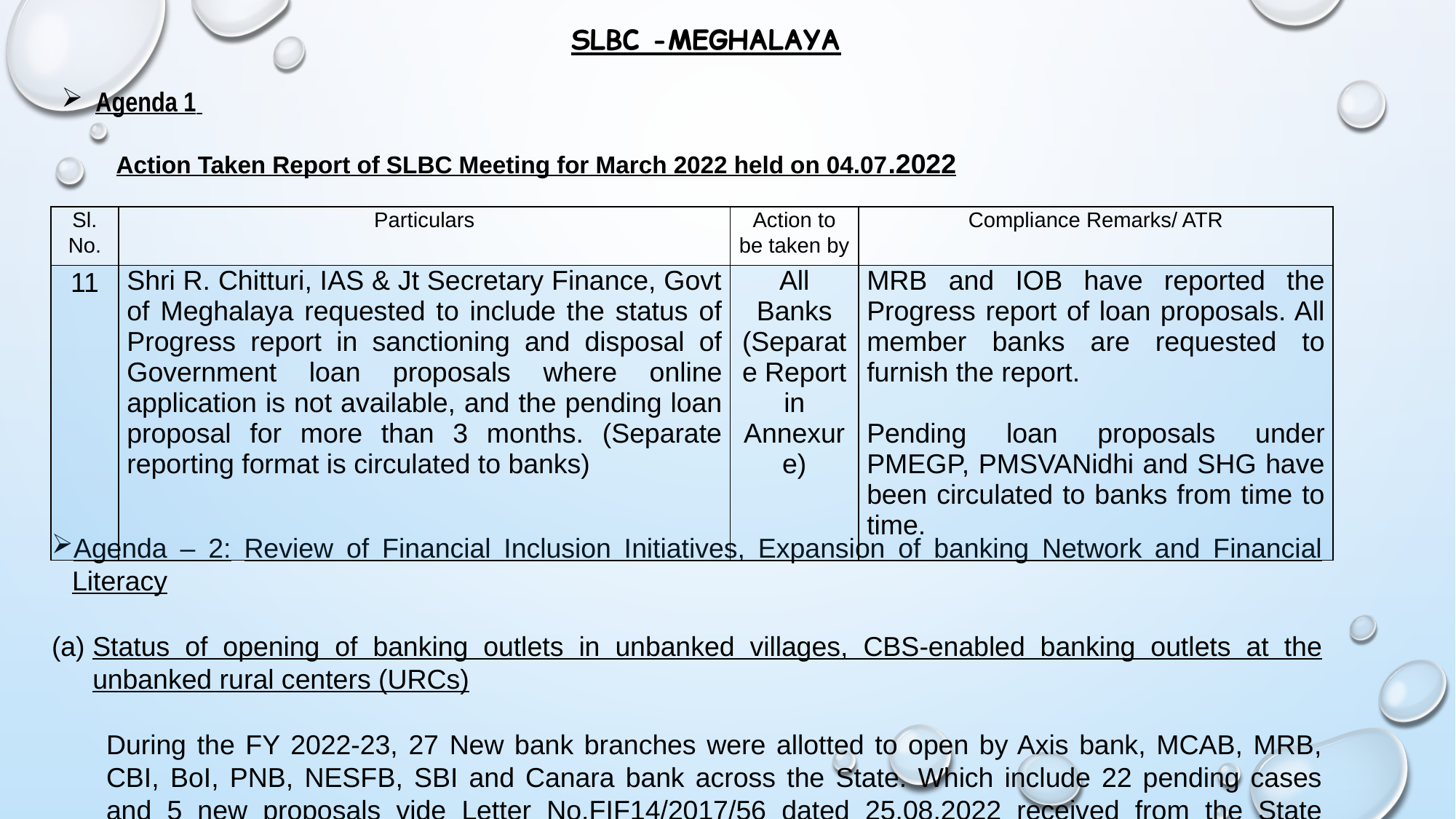

SLBC -MEGHALAYA
Agenda 1

Action Taken Report of SLBC Meeting for March 2022 held on 04.07.2022
| Sl. No. | Particulars | Action to be taken by | Compliance Remarks/ ATR |
| --- | --- | --- | --- |
| 11 | Shri R. Chitturi, IAS & Jt Secretary Finance, Govt of Meghalaya requested to include the status of Progress report in sanctioning and disposal of Government loan proposals where online application is not available, and the pending loan proposal for more than 3 months. (Separate reporting format is circulated to banks) | All Banks (Separate Report in Annexure) | MRB and IOB have reported the Progress report of loan proposals. All member banks are requested to furnish the report. Pending loan proposals under PMEGP, PMSVANidhi and SHG have been circulated to banks from time to time. |

Agenda – 2: Review of Financial Inclusion Initiatives, Expansion of banking Network and Financial Literacy

Status of opening of banking outlets in unbanked villages, CBS-enabled banking outlets at the unbanked rural centers (URCs)

During the FY 2022-23, 27 New bank branches were allotted to open by Axis bank, MCAB, MRB, CBI, BoI, PNB, NESFB, SBI and Canara bank across the State. Which include 22 pending cases and 5 new proposals vide Letter No.FIF14/2017/56 dated 25.08.2022 received from the State Government.